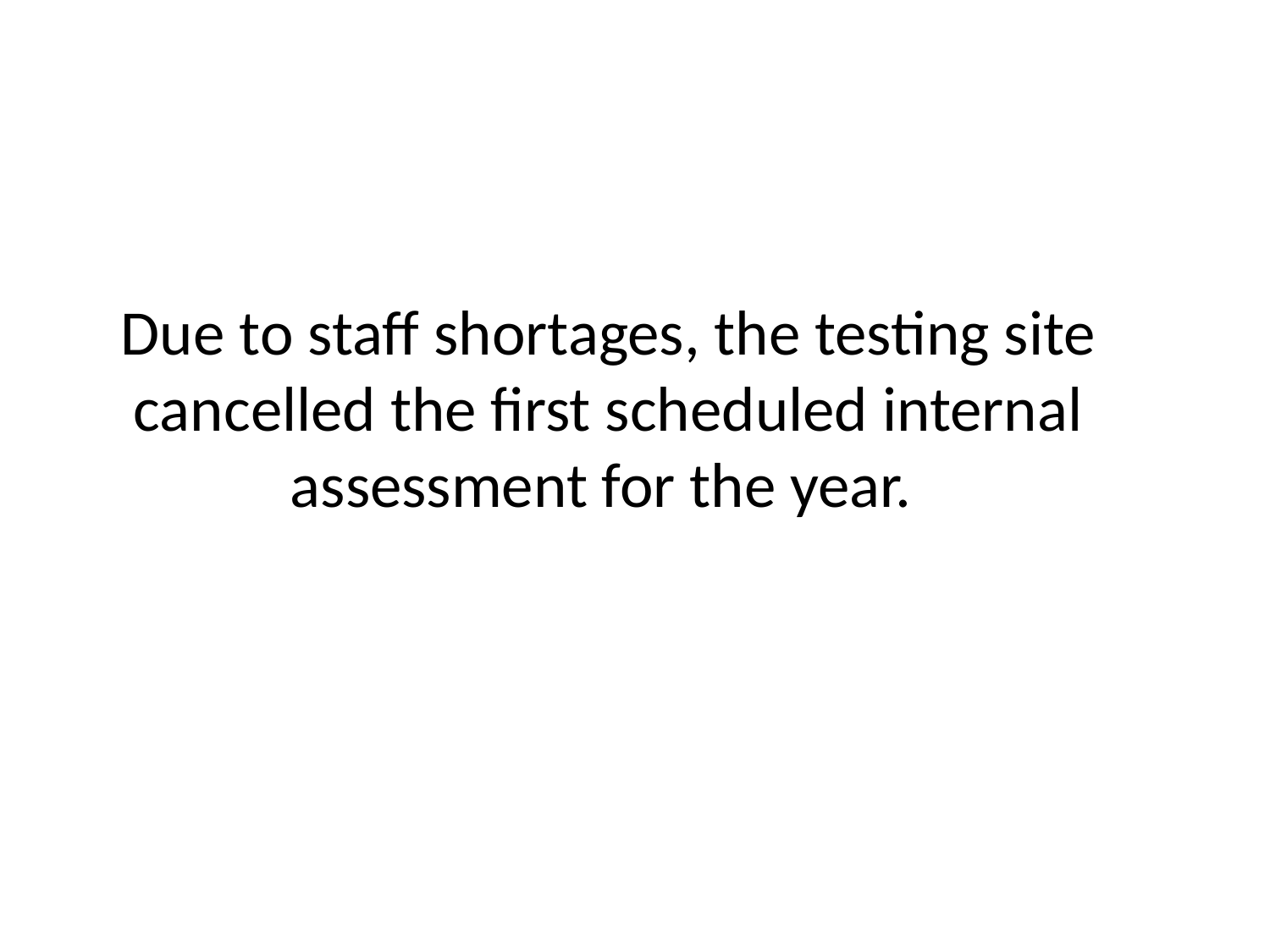

Due to staff shortages, the testing site cancelled the first scheduled internal assessment for the year.